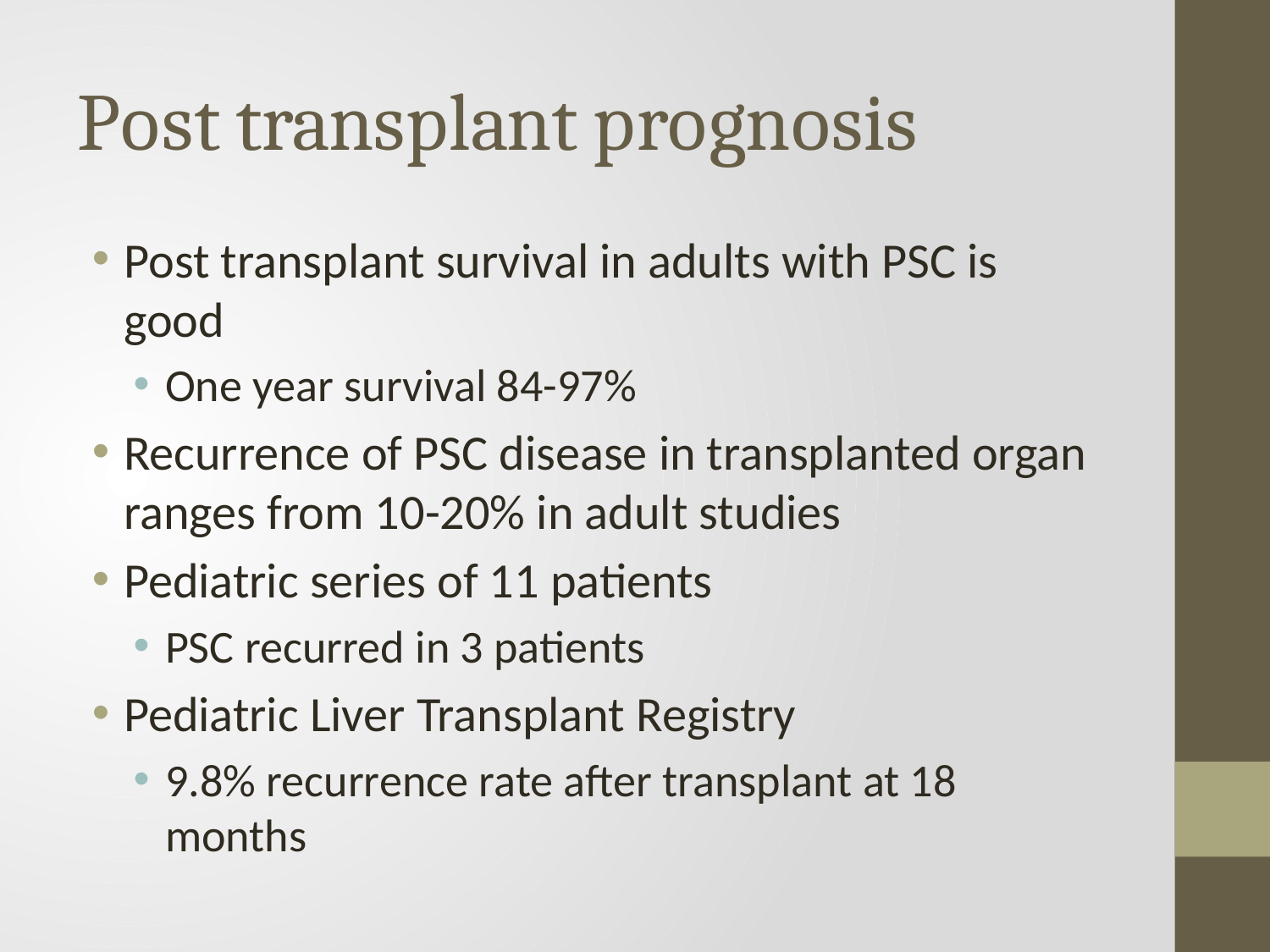

# Post transplant prognosis
Post transplant survival in adults with PSC is good
One year survival 84-97%
Recurrence of PSC disease in transplanted organ ranges from 10-20% in adult studies
Pediatric series of 11 patients
PSC recurred in 3 patients
Pediatric Liver Transplant Registry
9.8% recurrence rate after transplant at 18 months